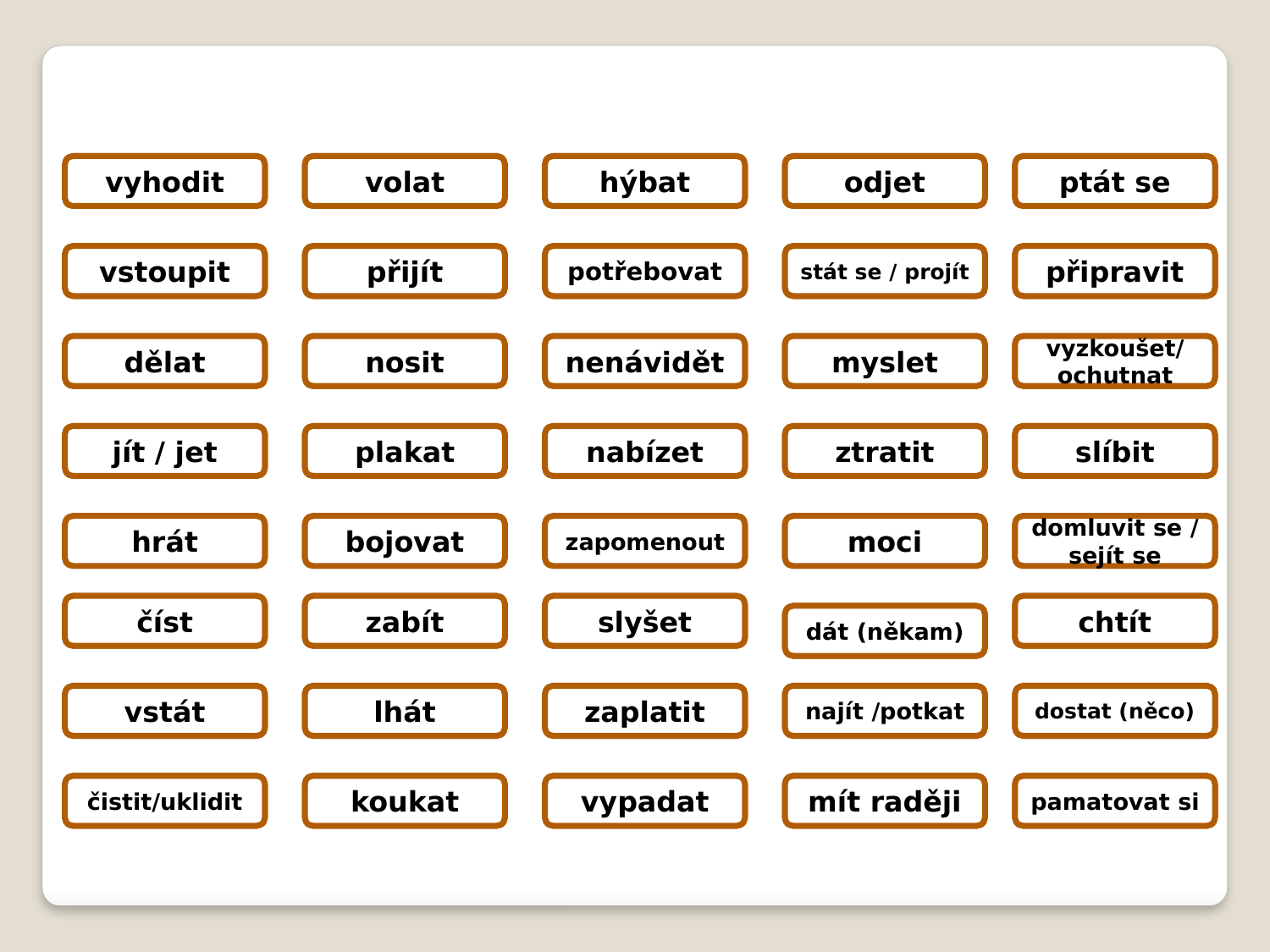

echar
vyhodit
llamar
volat
mover
hýbat
partir
odjet
preguntar
ptát se
entrar
vstoupit
llegar
přijít
necesitar
potřebovat
pasar
stát se / projít
preparar
připravit
hacer
dělat
llevar
nosit
odiar
nenávidět
pensar
myslet
probar
vyzkoušet/ ochutnat
ir
jít / jet
llorar
plakat
ofrecer
nabízet
perder
ztratit
prometer
slíbit
jugar
hrát
luchar
bojovat
olvidar
zapomenout
poder
moci
quedar
domluvit se / sejít se
leer
číst
matar
zabít
oír
slyšet
querer
chtít
poner
dát (někam)
levantarse
vstát
mentir
lhát
pagar
zaplatit
encontrar
najít /potkat
recibir
dostat (něco)
limpiar
čistit/uklidit
mirar
koukat
parecer
vypadat
preferir
mít raději
recordar
pamatovat si